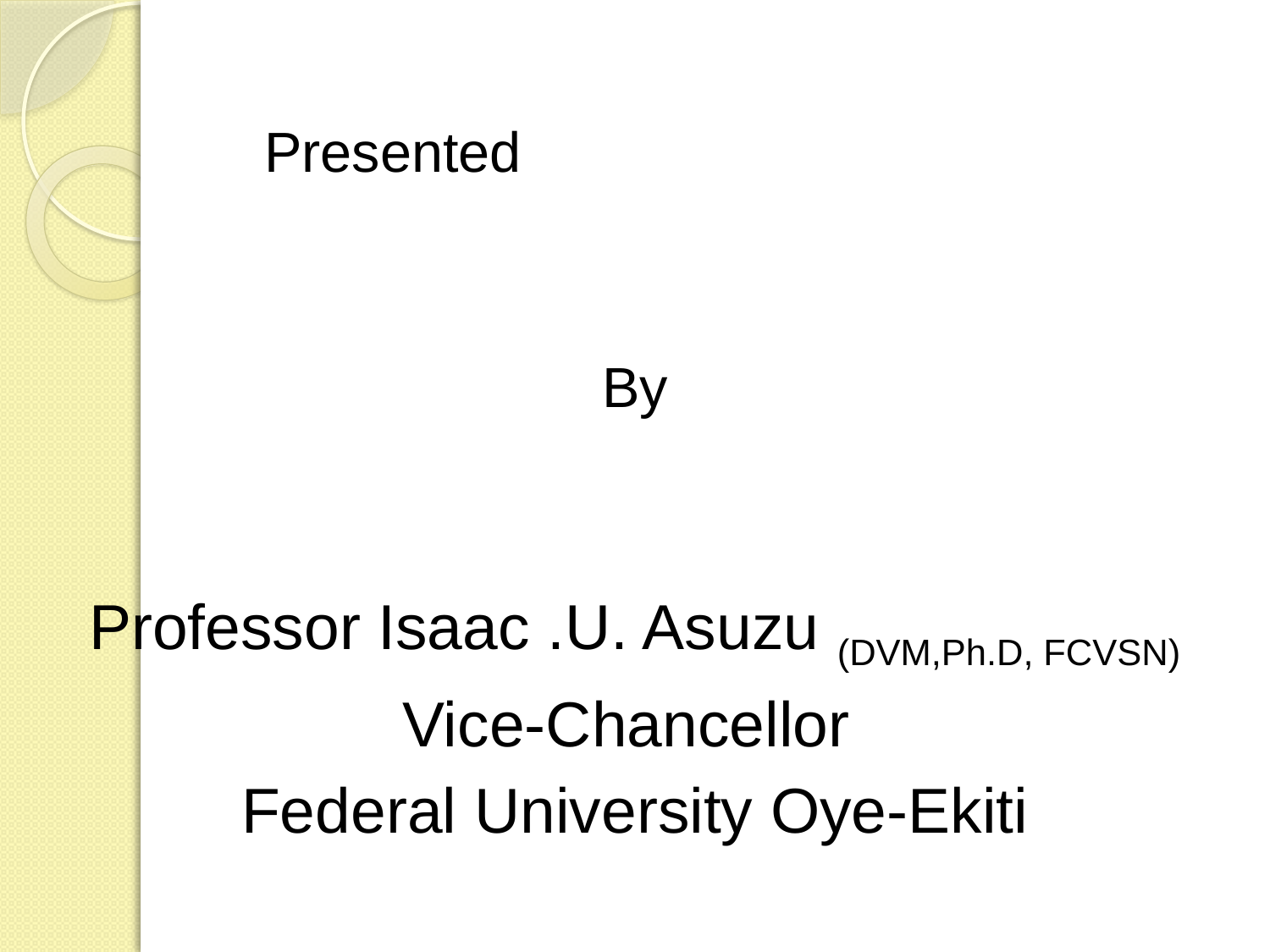

Presented

By

Professor Isaac .U. Asuzu (DVM,Ph.D, FCVSN)
Vice-Chancellor
Federal University Oye-Ekiti